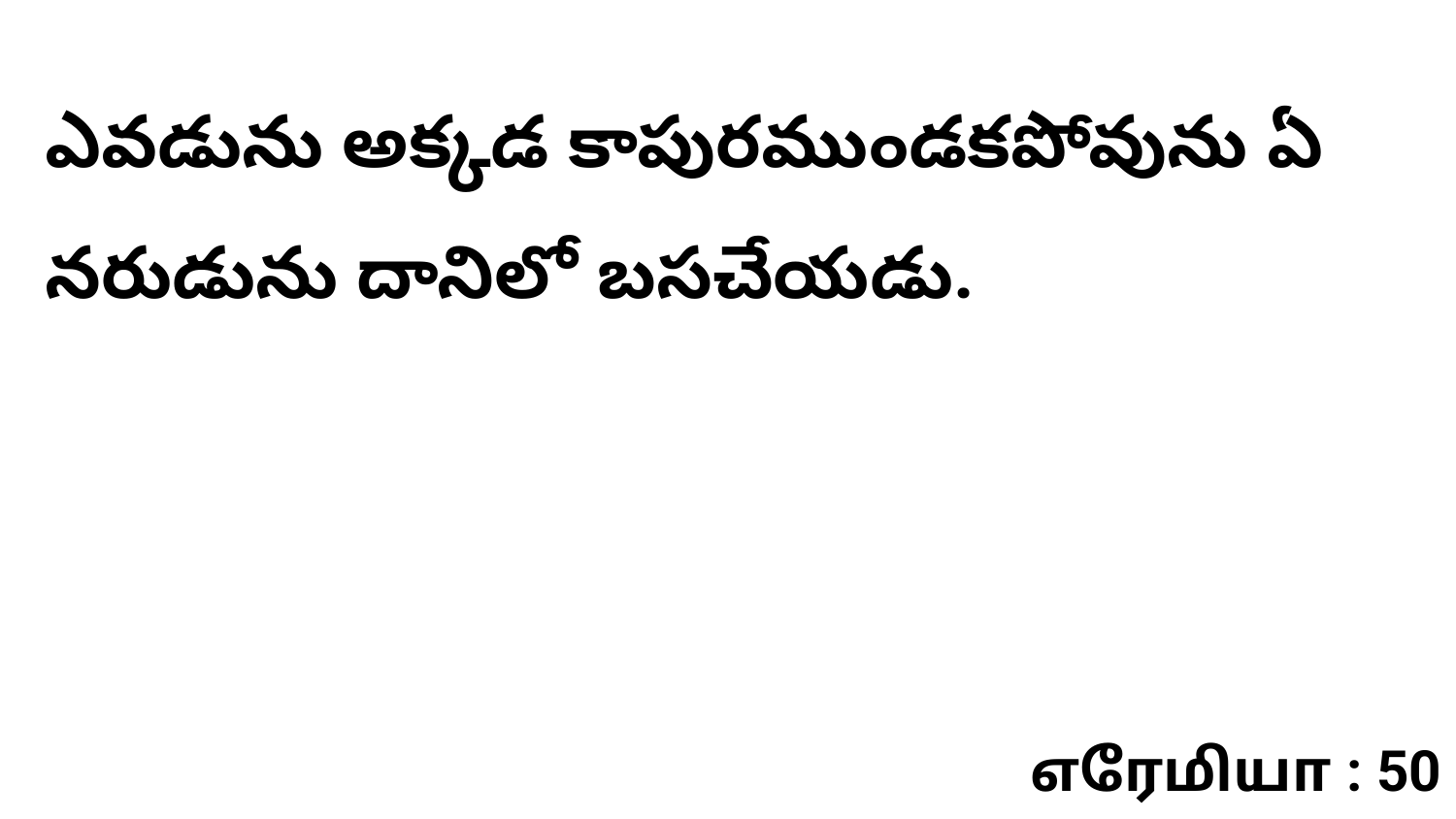

ఎవడును అక్కడ కాపురముండకపోవును ఏ నరుడును దానిలో బసచేయడు.
எரேமியா : 50